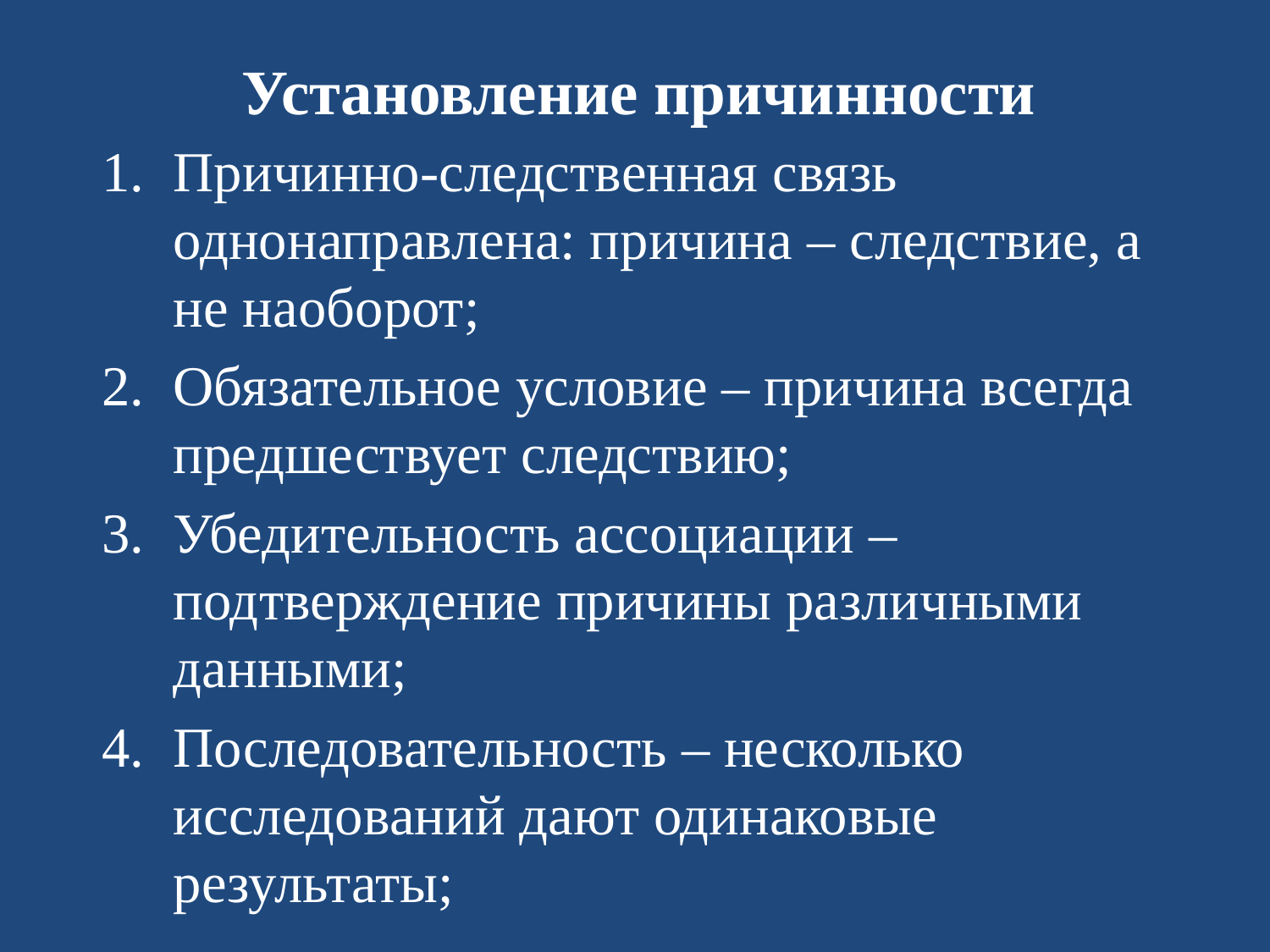

# Установление причинности
Причинно-следственная связь однонаправлена: причина – следствие, а не наоборот;
Обязательное условие – причина всегда предшествует следствию;
Убедительность ассоциации – подтверждение причины различными данными;
Последовательность – несколько исследований дают одинаковые результаты;